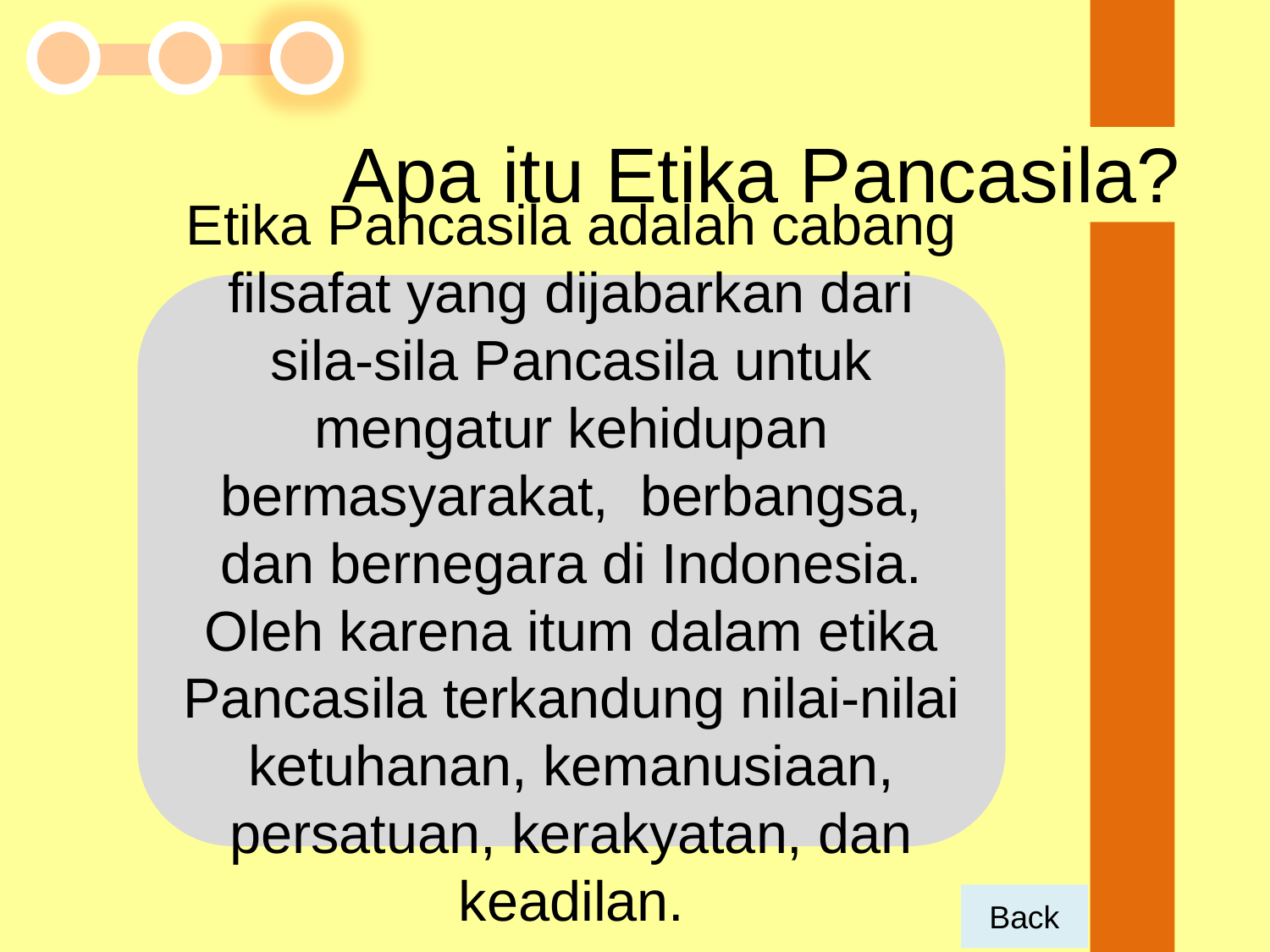

# Apa itu Etika Pancasila?

Etika Pancasila adalah cabang filsafat yang dijabarkan dari sila-sila Pancasila untuk mengatur kehidupan bermasyarakat,  berbangsa, dan bernegara di Indonesia. Oleh karena itum dalam etika Pancasila terkandung nilai-nilai ketuhanan, kemanusiaan, persatuan, kerakyatan, dan keadilan.
Back